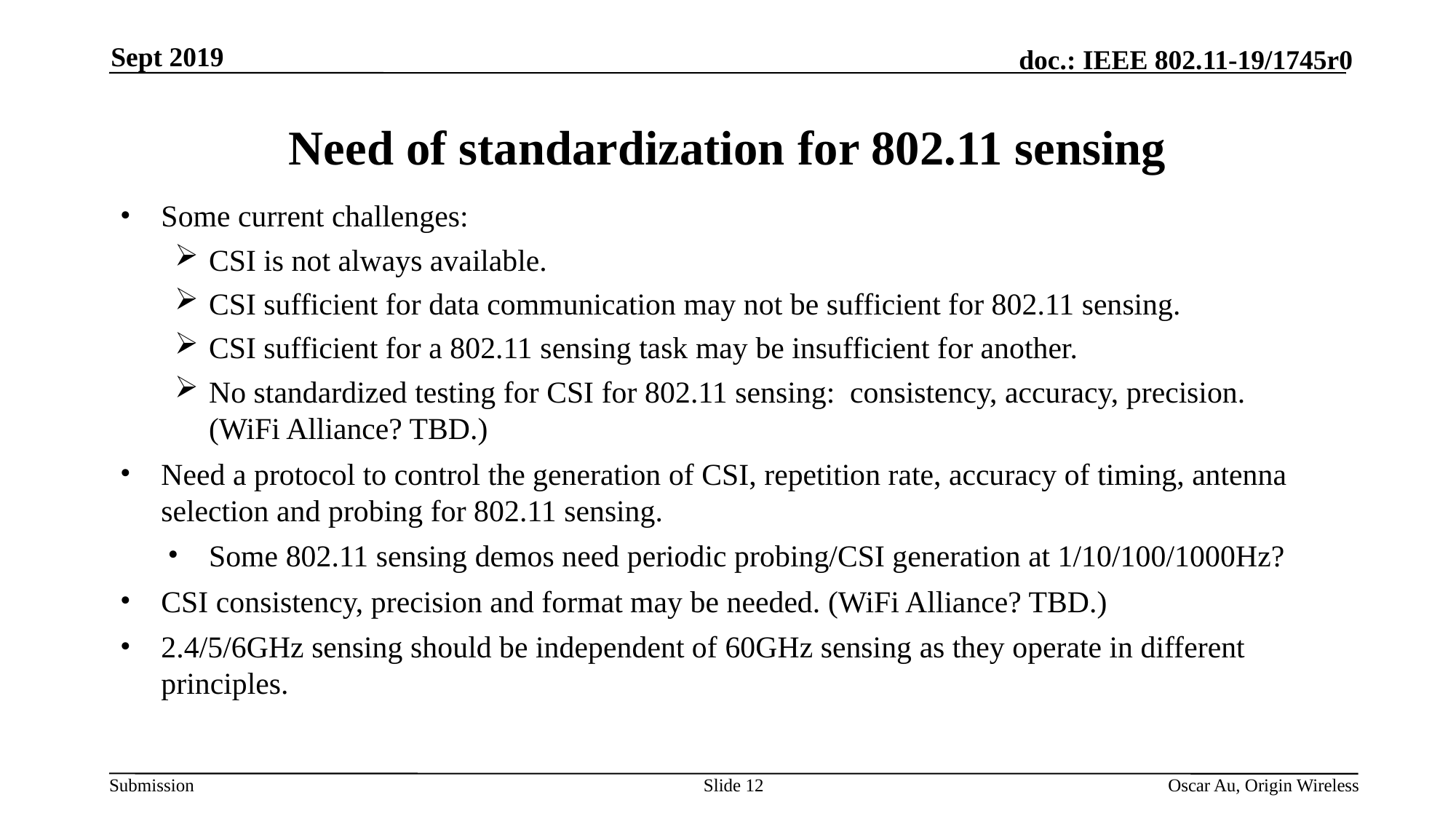

Sept 2019
# Need of standardization for 802.11 sensing
Some current challenges:
CSI is not always available.
CSI sufficient for data communication may not be sufficient for 802.11 sensing.
CSI sufficient for a 802.11 sensing task may be insufficient for another.
No standardized testing for CSI for 802.11 sensing:  consistency, accuracy, precision. (WiFi Alliance? TBD.)
Need a protocol to control the generation of CSI, repetition rate, accuracy of timing, antenna selection and probing for 802.11 sensing.
Some 802.11 sensing demos need periodic probing/CSI generation at 1/10/100/1000Hz?
CSI consistency, precision and format may be needed. (WiFi Alliance? TBD.)
2.4/5/6GHz sensing should be independent of 60GHz sensing as they operate in different principles.

Slide 12
Oscar Au, Origin Wireless